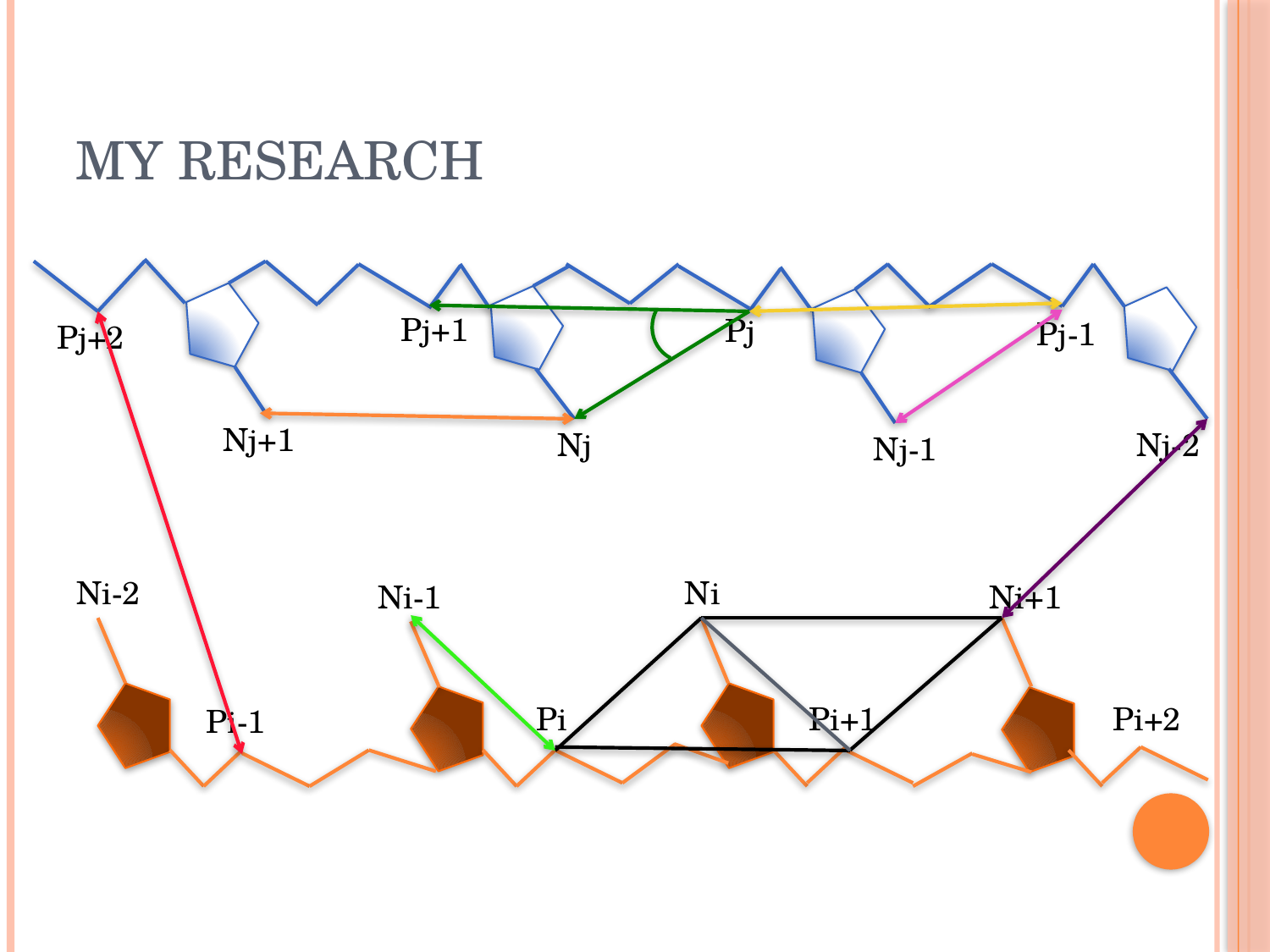

# My Research

Pj+1
Pj
Pj-1
Pj+2
Nj+1
Nj
Nj-2
Nj-1
Ni-2
Ni
Ni-1
Ni+1

Pi+1
Pi+2

Pi

Pi-1